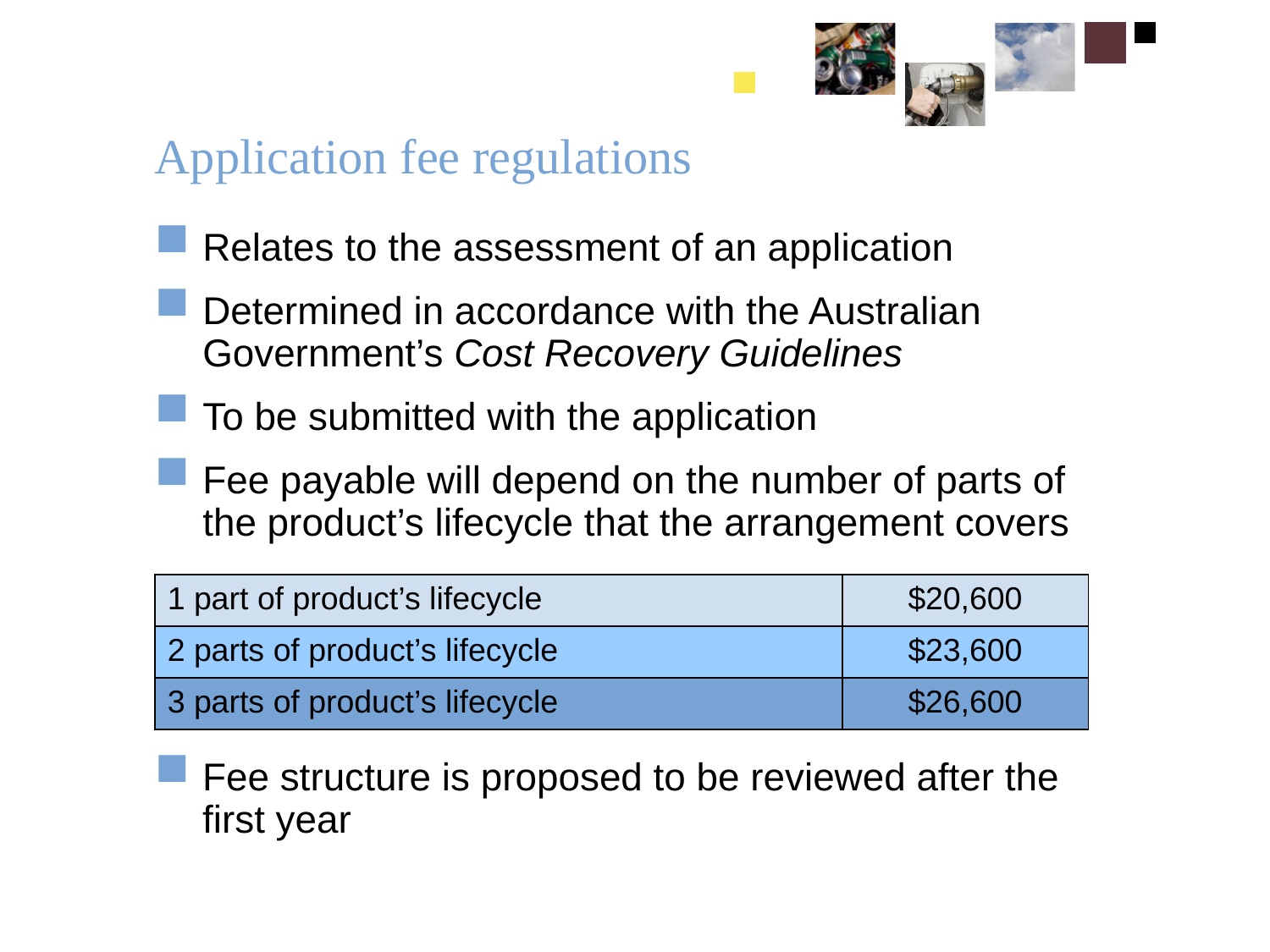

# Application fee regulations
Relates to the assessment of an application
Determined in accordance with the Australian Government’s Cost Recovery Guidelines
To be submitted with the application
Fee payable will depend on the number of parts of the product’s lifecycle that the arrangement covers

| 1 part of product’s lifecycle | $20,600 |
| --- | --- |
| 2 parts of product’s lifecycle | $23,600 |
| 3 parts of product’s lifecycle | $26,600 |
Fee structure is proposed to be reviewed after the first year